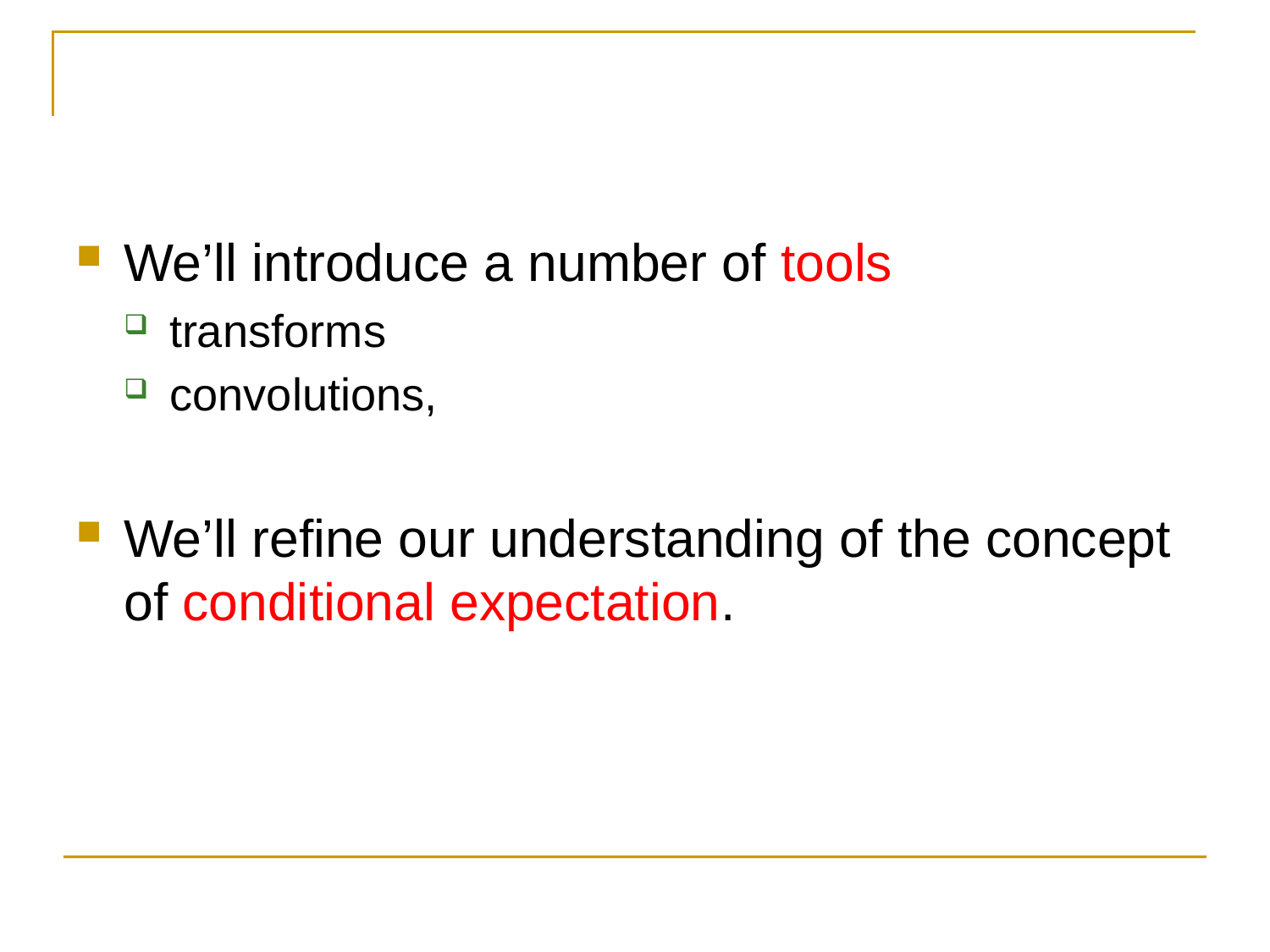

#
We’ll introduce a number of tools
transforms
convolutions,

We’ll refine our understanding of the concept of conditional expectation.